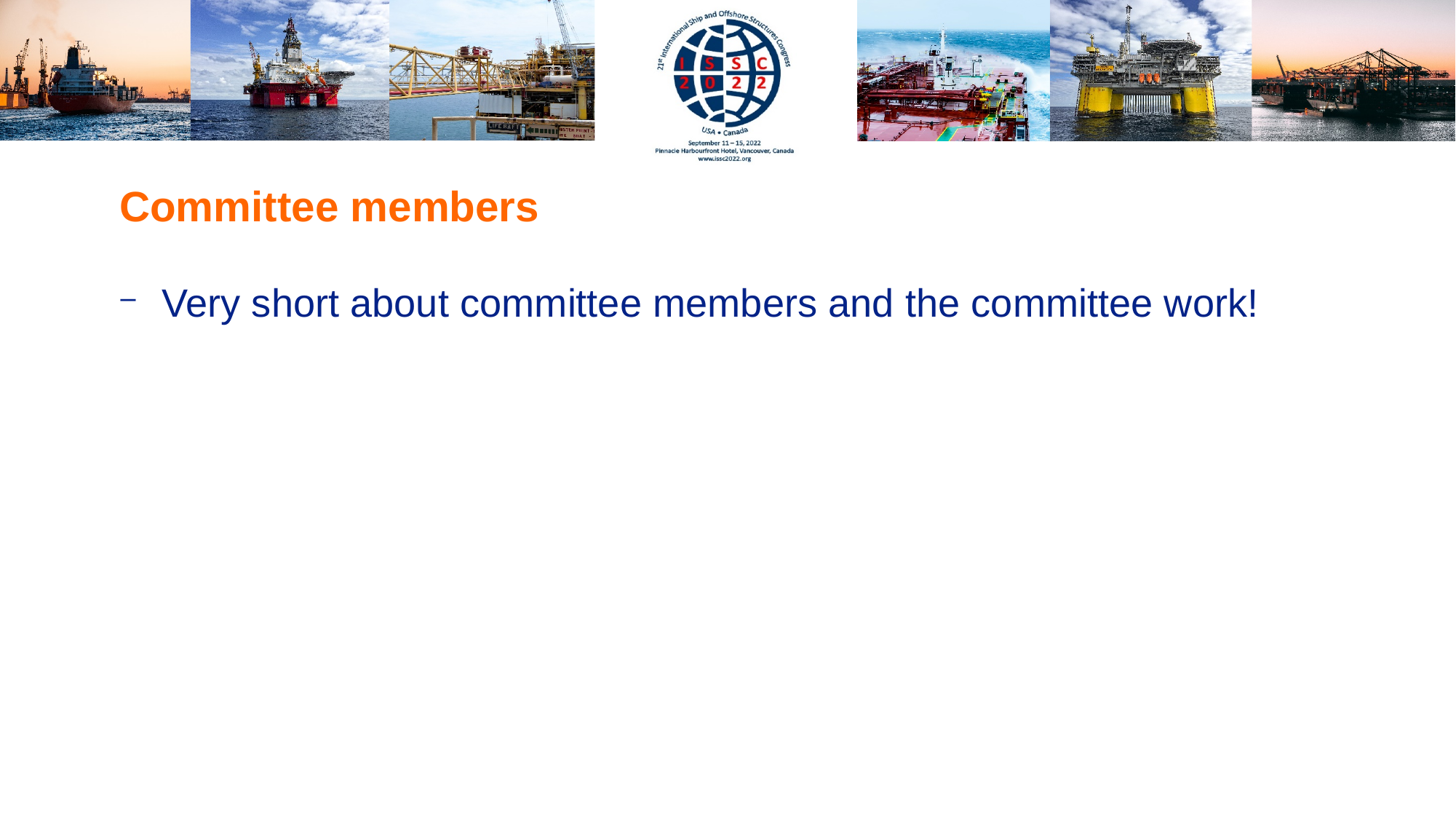

# Committee members
Very short about committee members and the committee work!